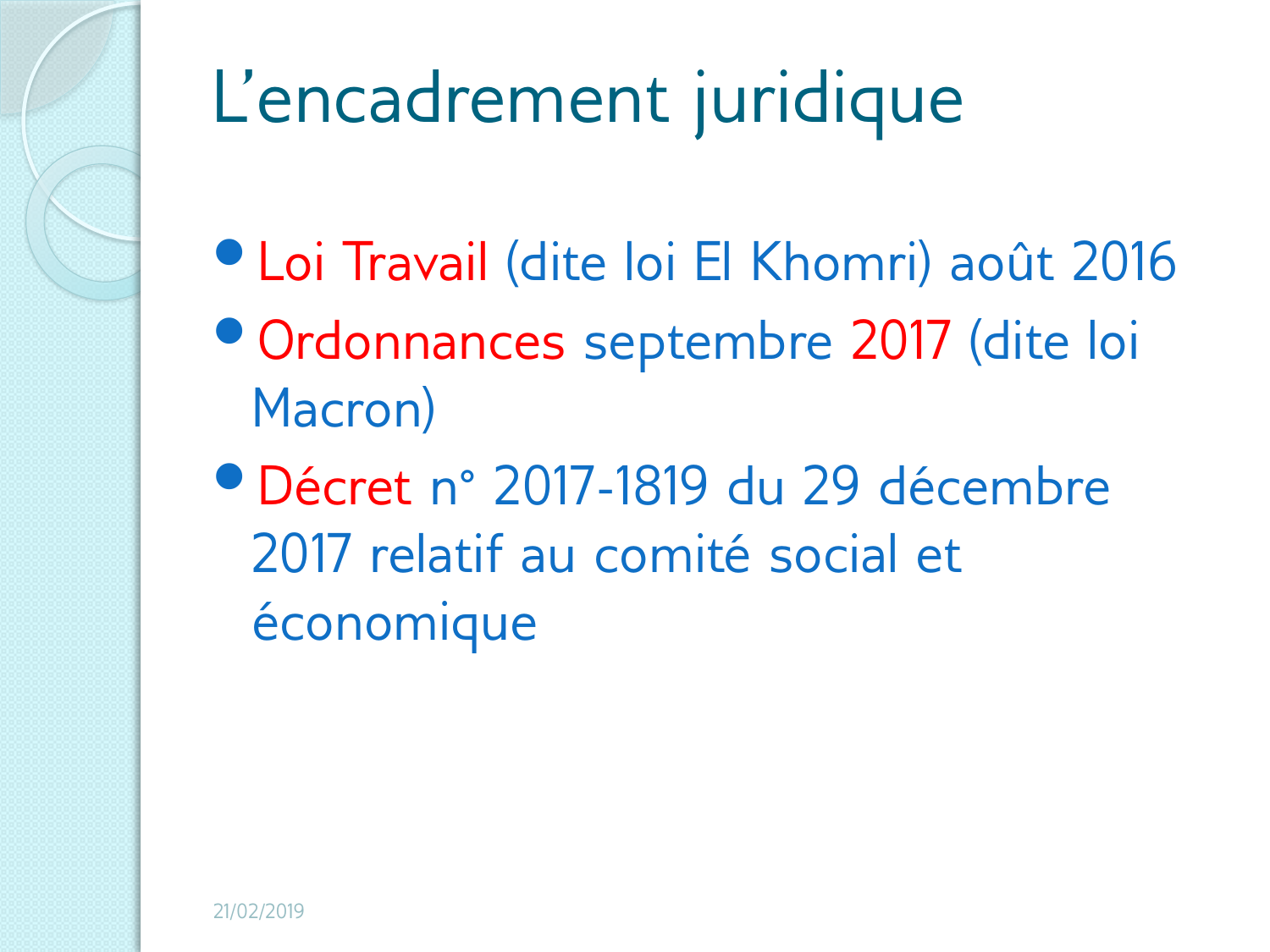

# L’encadrement juridique
Loi Travail (dite loi El Khomri) août 2016
Ordonnances septembre 2017 (dite loi Macron)
Décret n° 2017-1819 du 29 décembre 2017 relatif au comité social et économique

21/02/2019